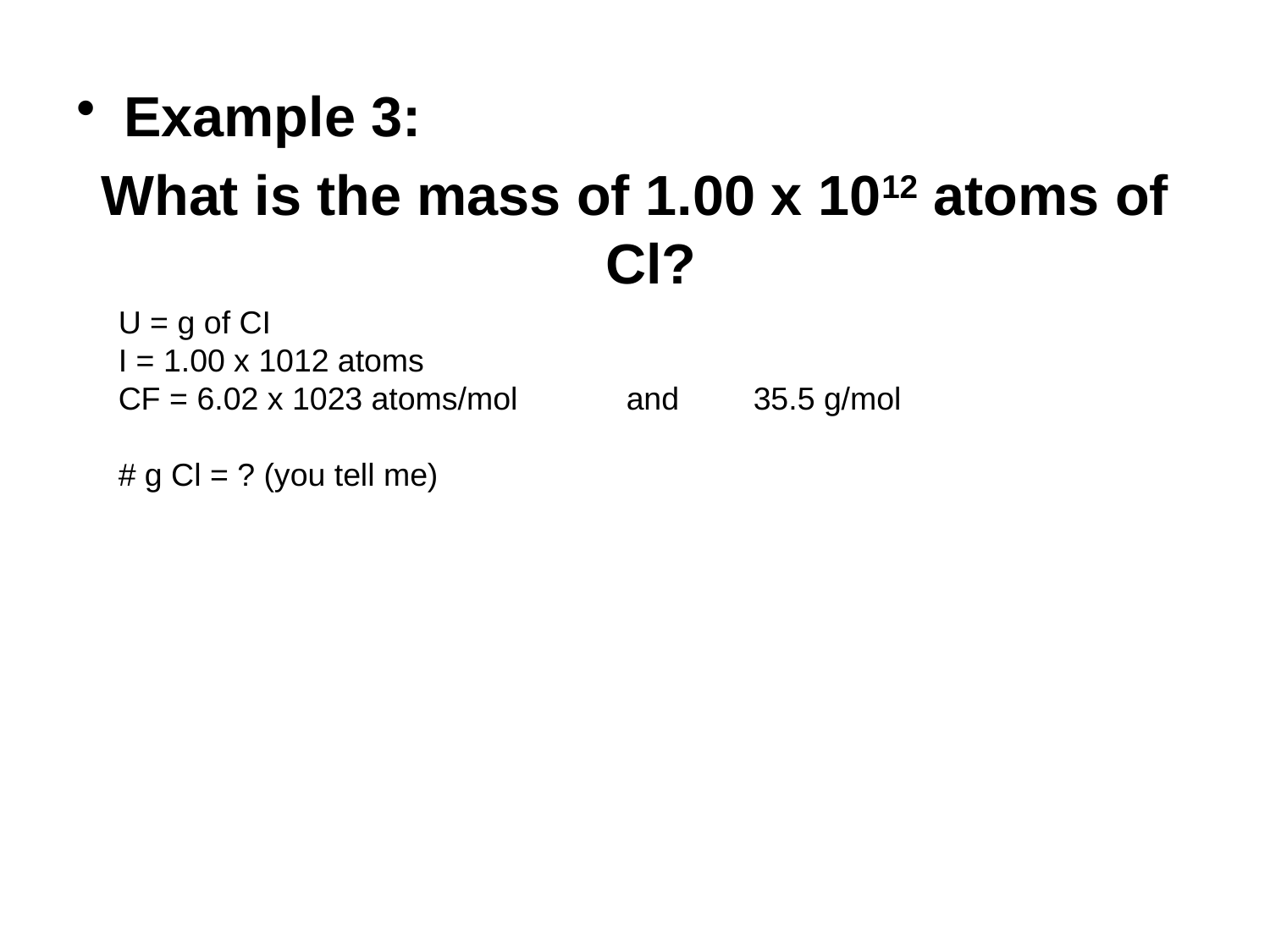

Example 3:
What is the mass of 1.00 x 1012 atoms of Cl?
U = g of CI
I = 1.00 x 1012 atoms
CF = 6.02 x 1023 atoms/mol	and	35.5 g/mol

# g Cl = ? (you tell me)